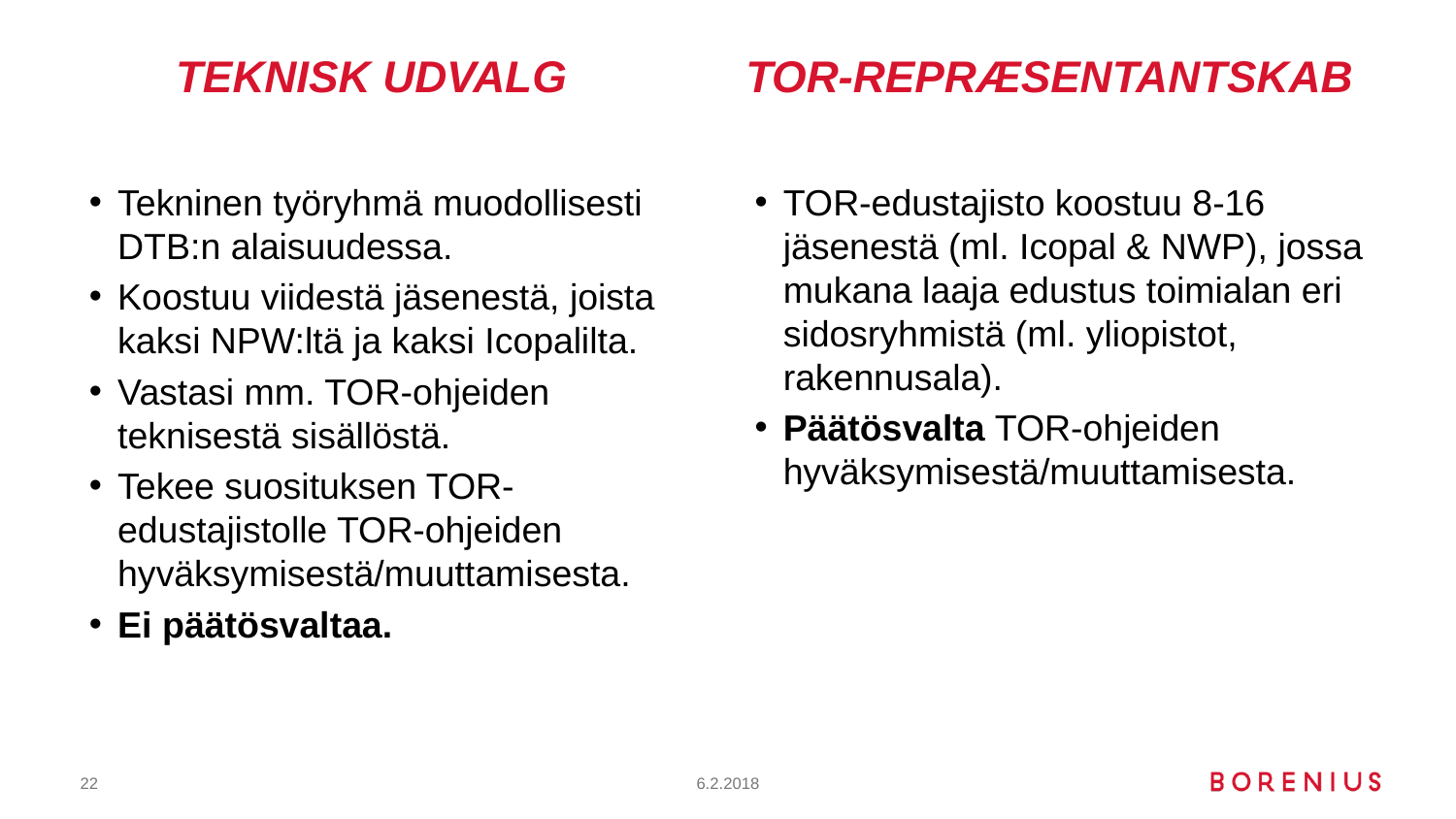

# Teknisk Udvalg	      TOR-reprӕsentantskab
Tekninen työryhmä muodollisesti DTB:n alaisuudessa.
Koostuu viidestä jäsenestä, joista kaksi NPW:ltä ja kaksi Icopalilta.
Vastasi mm. TOR-ohjeiden teknisestä sisällöstä.
Tekee suosituksen TOR-edustajistolle TOR-ohjeiden hyväksymisestä/muuttamisesta.
Ei päätösvaltaa.
TOR-edustajisto koostuu 8-16 jäsenestä (ml. Icopal & NWP), jossa mukana laaja edustus toimialan eri sidosryhmistä (ml. yliopistot, rakennusala).
Päätösvalta TOR-ohjeiden hyväksymisestä/muuttamisesta.

22
6.2.2018